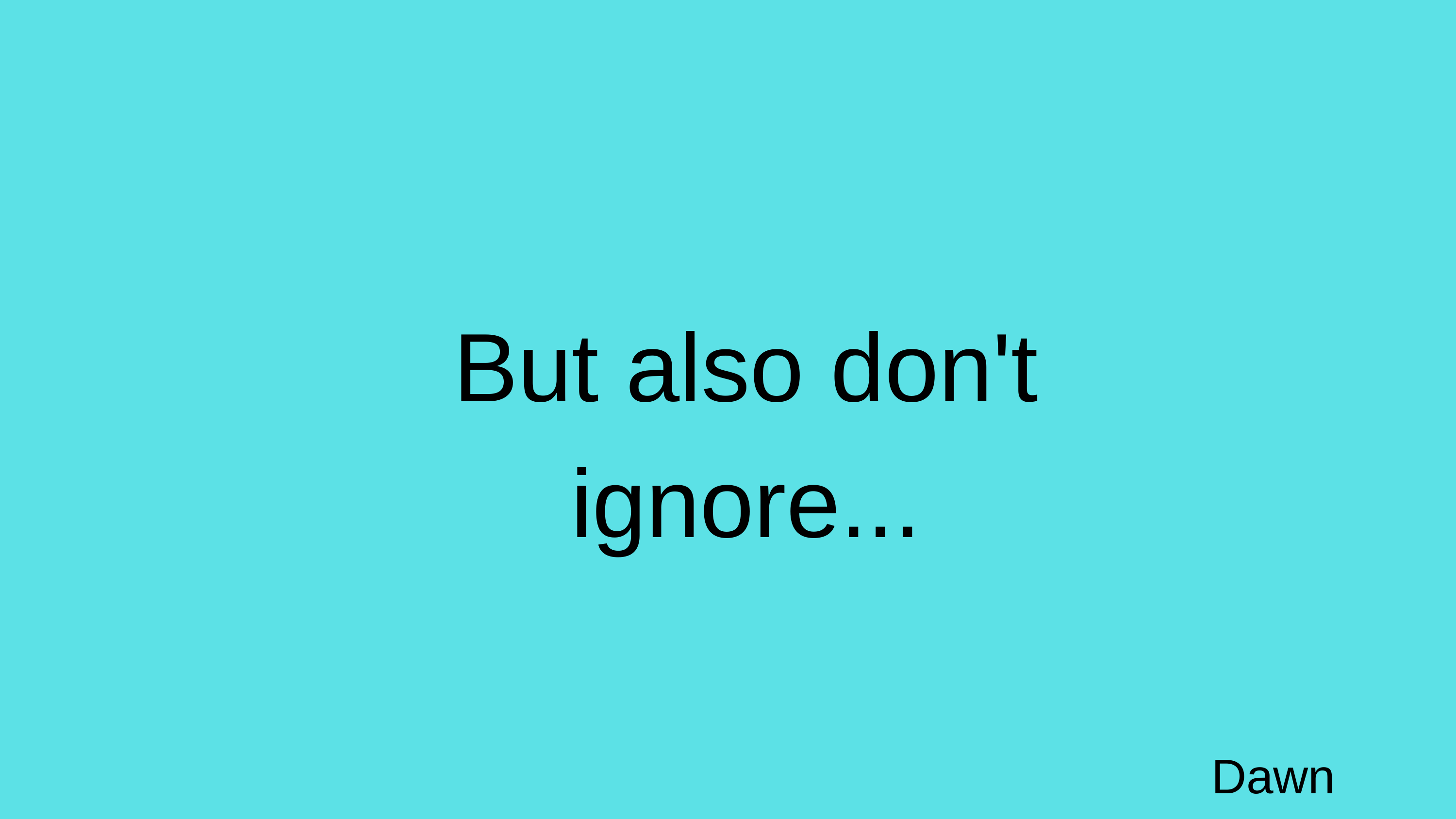

But also don't ignore...
Dawn Huebner, PhD